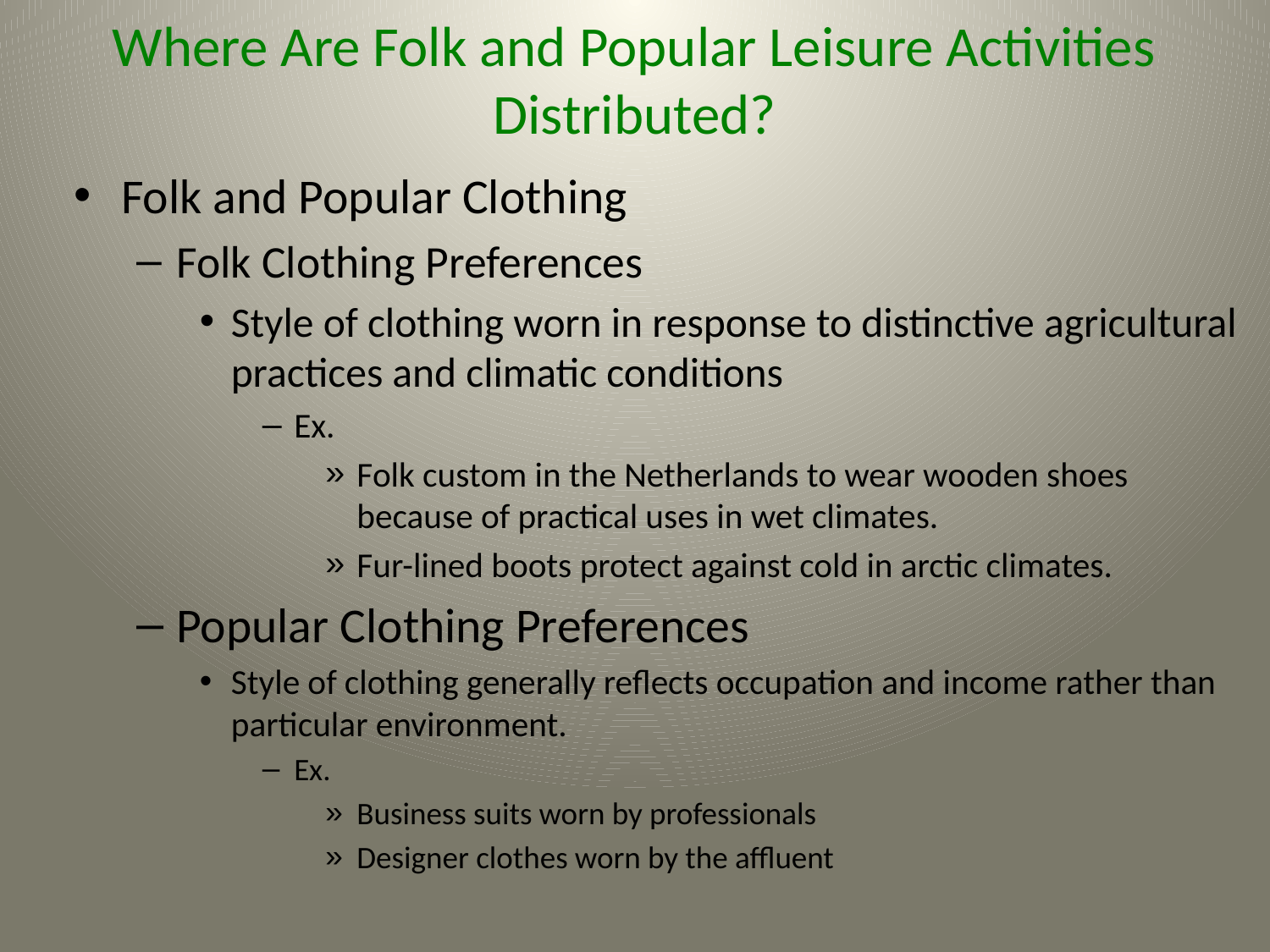

# Where Are Folk and Popular Leisure Activities Distributed?
Folk and Popular Clothing
Folk Clothing Preferences
Style of clothing worn in response to distinctive agricultural practices and climatic conditions
Ex.
Folk custom in the Netherlands to wear wooden shoes because of practical uses in wet climates.
Fur-lined boots protect against cold in arctic climates.
Popular Clothing Preferences
Style of clothing generally reflects occupation and income rather than particular environment.
Ex.
Business suits worn by professionals
Designer clothes worn by the affluent